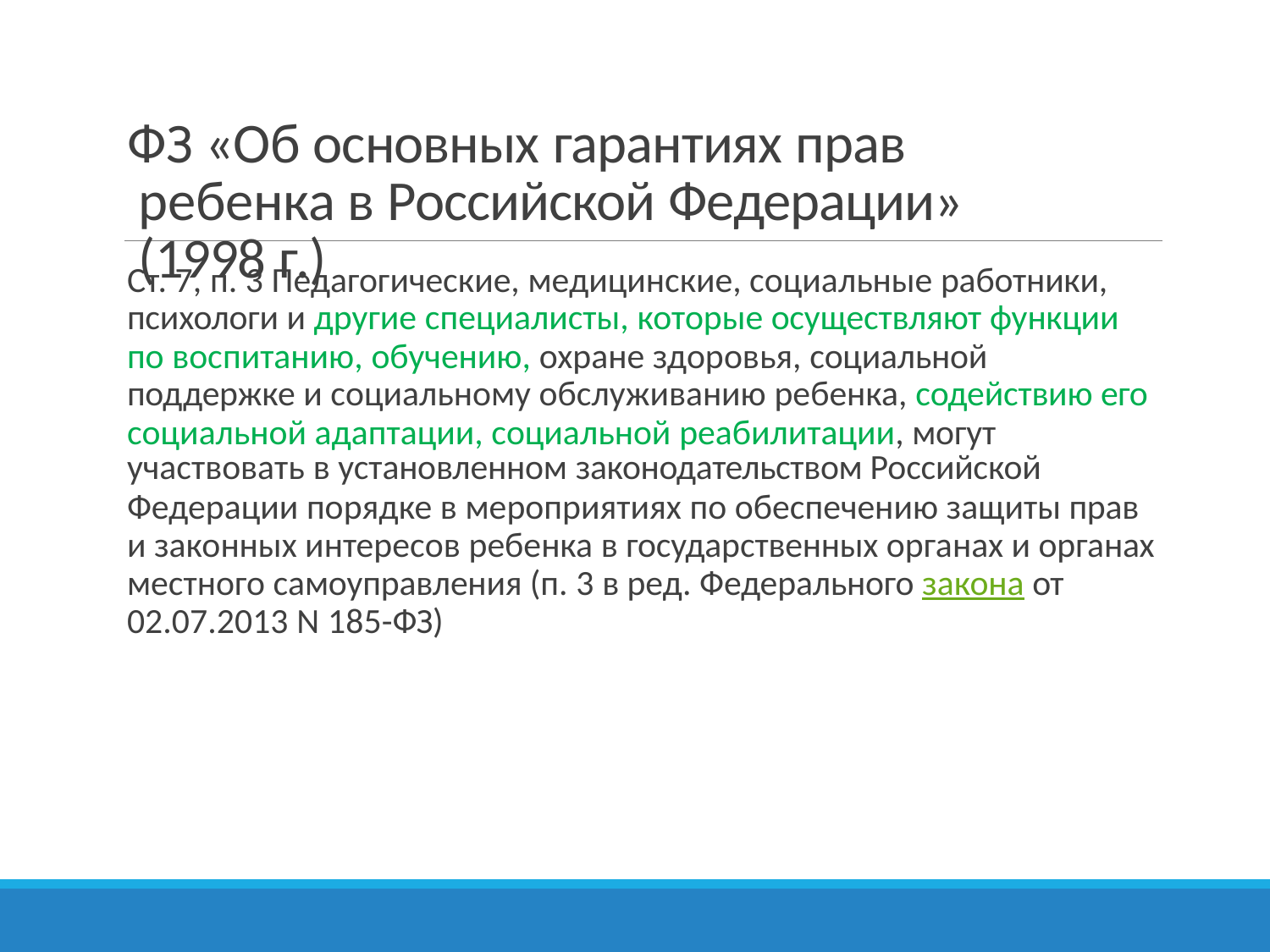

# ФЗ «Об основных гарантиях прав ребенка в Российской Федерации» (1998 г.)
Ст. 7, п. 3 Педагогические, медицинские, социальные работники, психологи и другие специалисты, которые осуществляют функции по воспитанию, обучению, охране здоровья, социальной
поддержке и социальному обслуживанию ребенка, содействию его социальной адаптации, социальной реабилитации, могут
участвовать в установленном законодательством Российской
Федерации порядке в мероприятиях по обеспечению защиты прав и законных интересов ребенка в государственных органах и органах местного самоуправления (п. 3 в ред. Федерального закона от 02.07.2013 N 185-ФЗ)